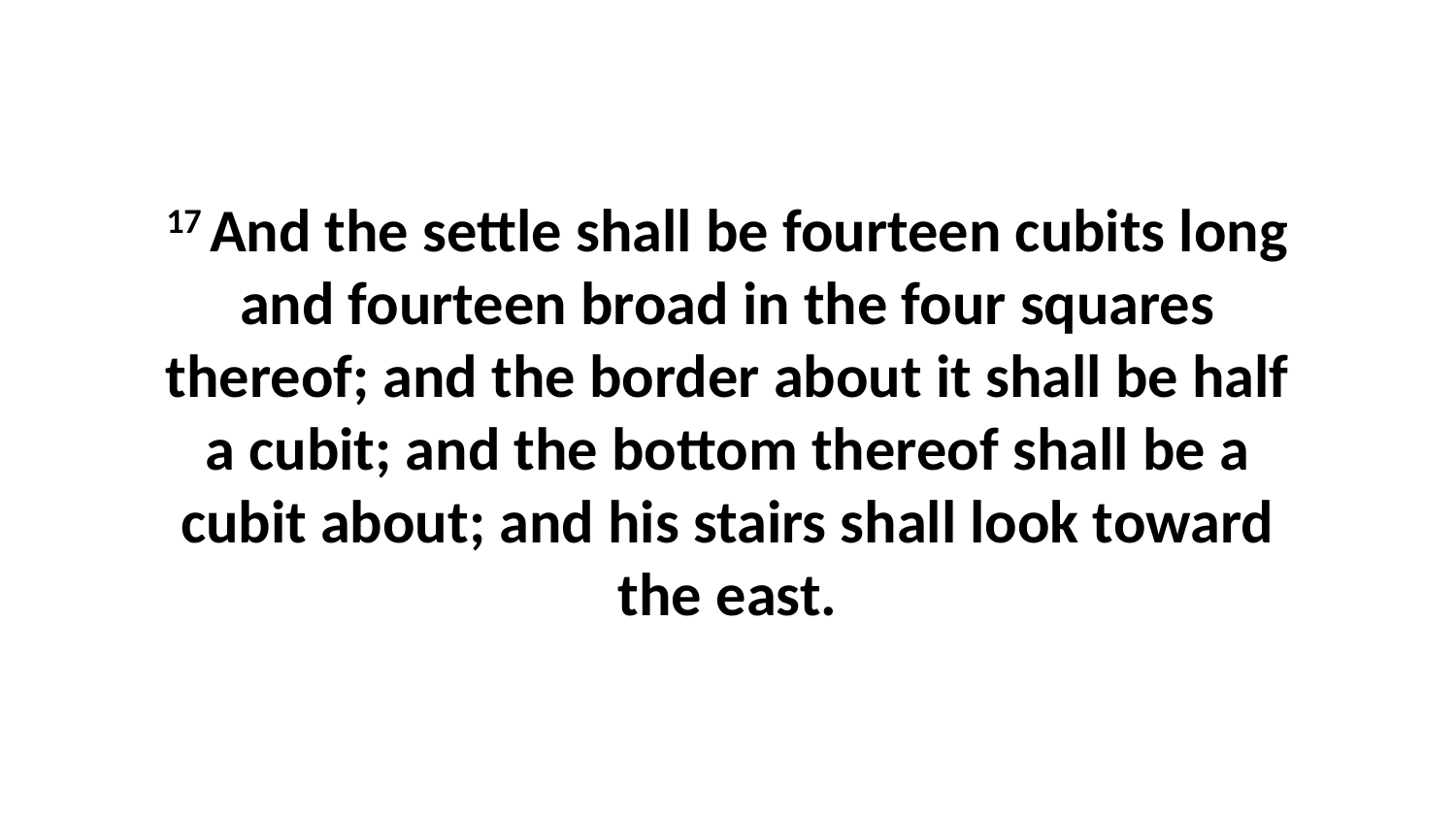

17 And the settle shall be fourteen cubits long and fourteen broad in the four squares thereof; and the border about it shall be half a cubit; and the bottom thereof shall be a cubit about; and his stairs shall look toward the east.